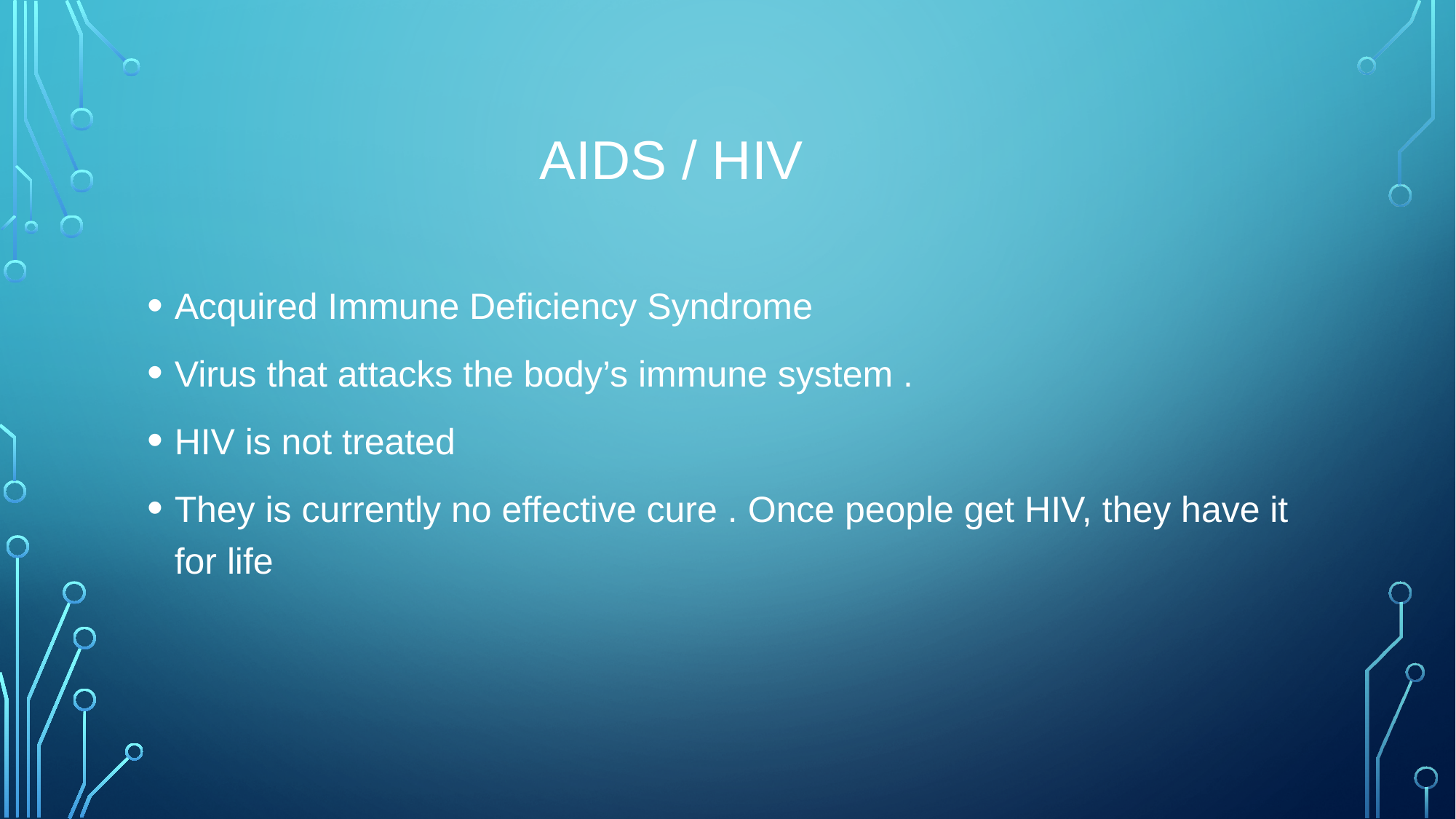

# AIDS / HIV
Acquired Immune Deficiency Syndrome
Virus that attacks the body’s immune system .
HIV is not treated
They is currently no effective cure . Once people get HIV, they have it for life